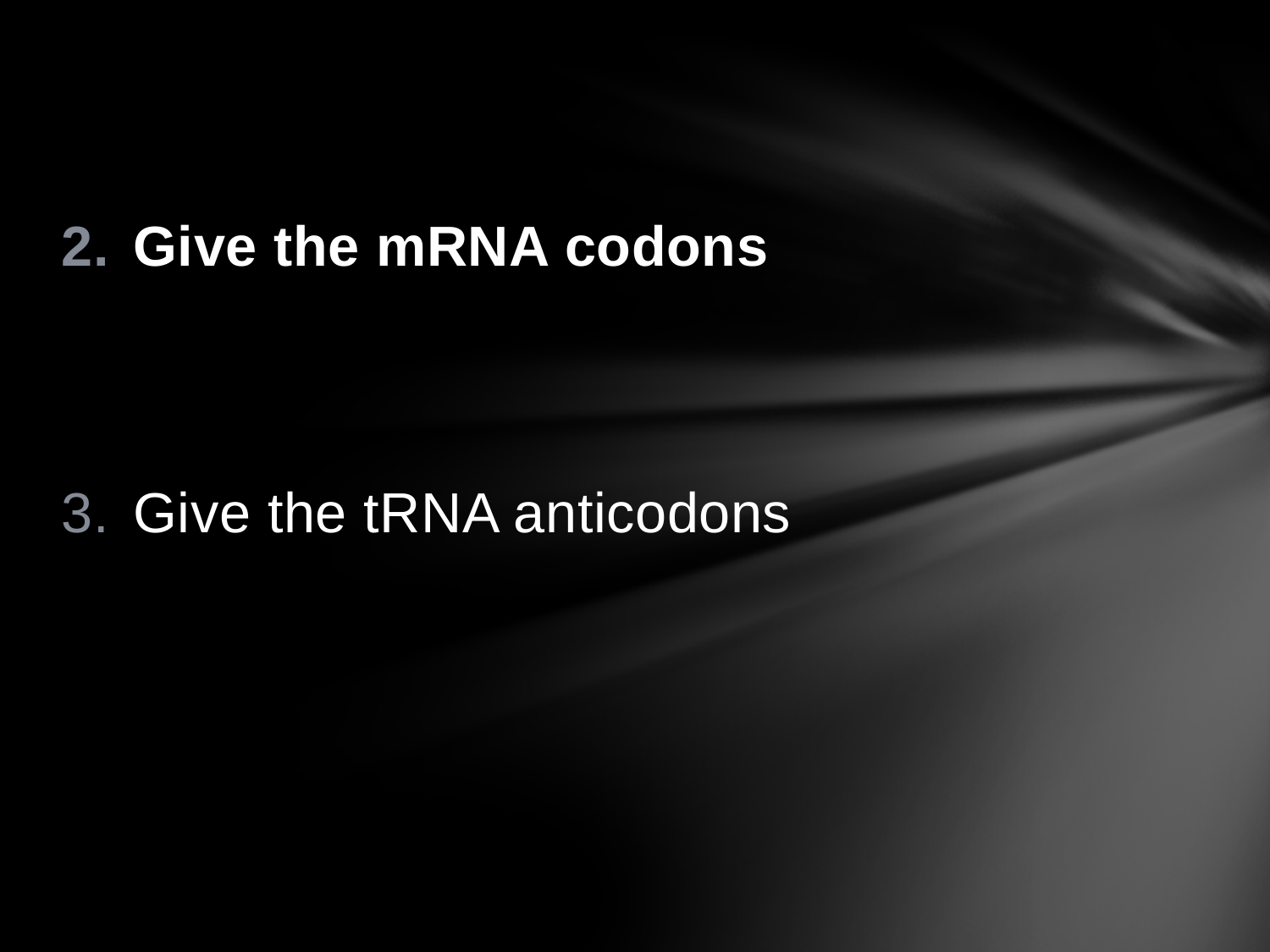

Give the mRNA codons

Give the tRNA anticodons